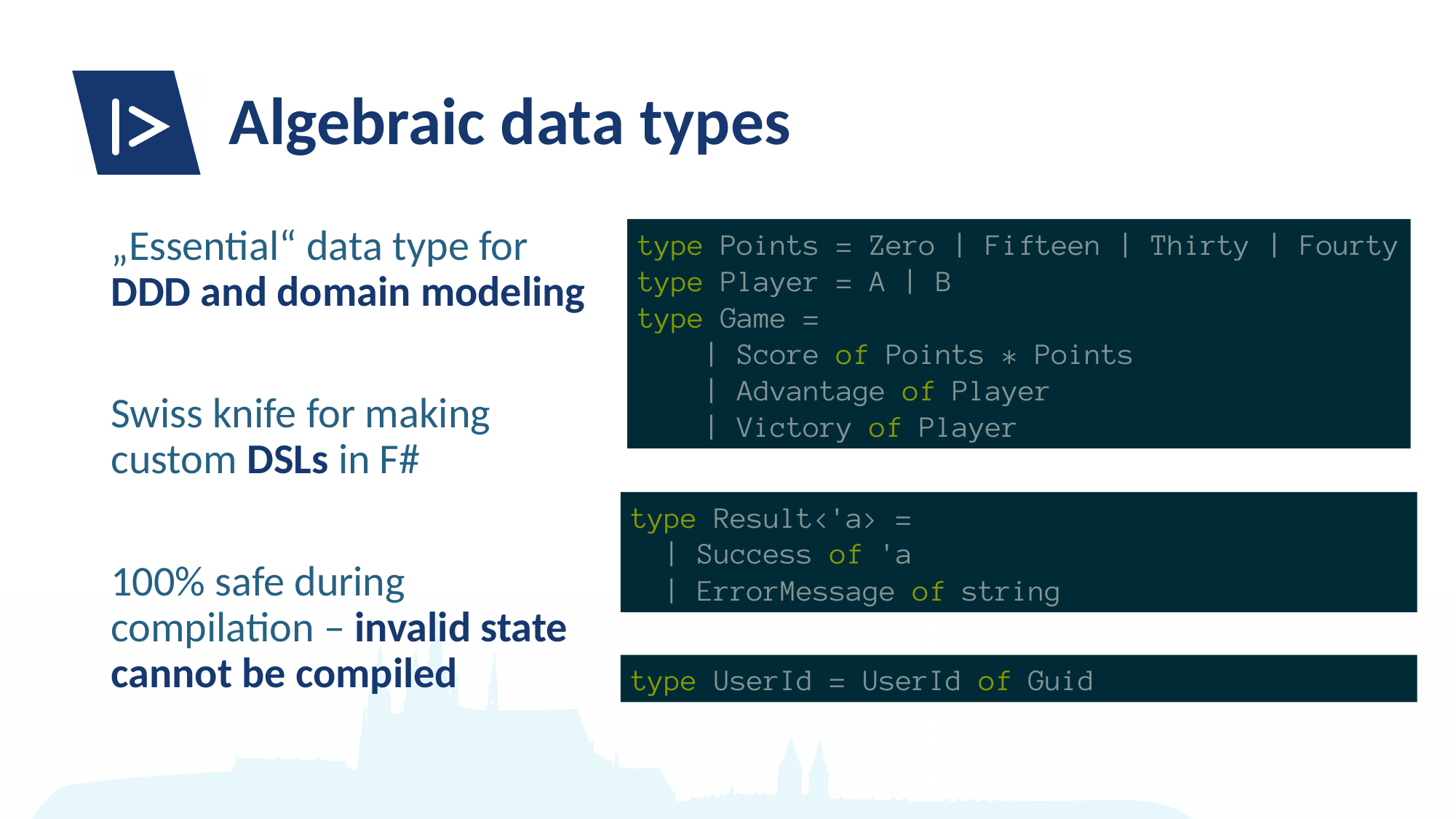

# Algebraic data types
„Essential“ data type for DDD and domain modeling

Swiss knife for making custom DSLs in F#

100% safe during compilation – invalid state cannot be compiled
type Points = Zero | Fifteen | Thirty | Fourty
type Player = A | B
type Game =
    | Score of Points * Points
    | Advantage of Player
    | Victory of Player
type Result<'a> =
  | Success of 'a
  | ErrorMessage of string
type UserId = UserId of Guid